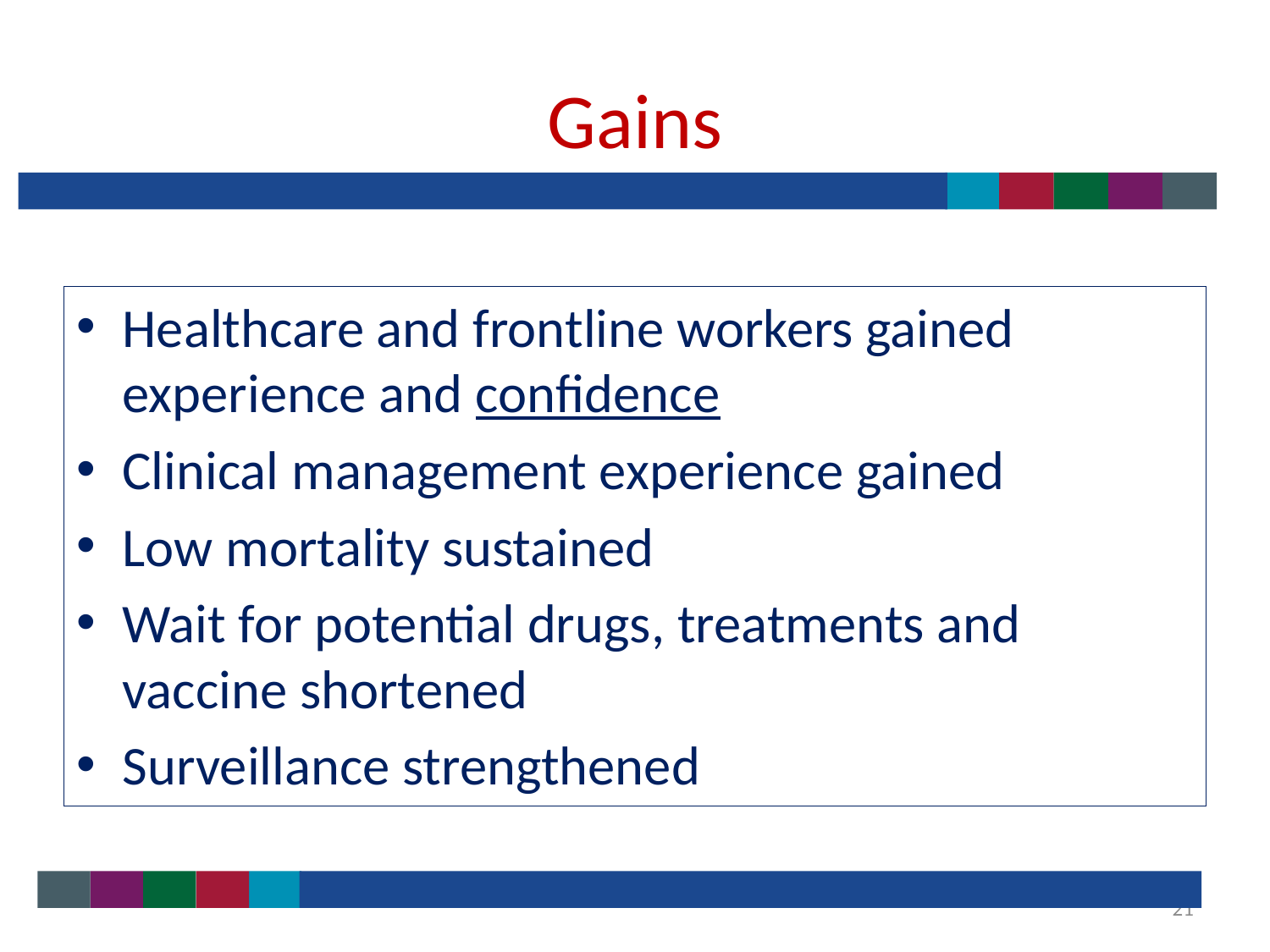

# Gains

Healthcare and frontline workers gained experience and confidence
Clinical management experience gained
Low mortality sustained
Wait for potential drugs, treatments and vaccine shortened
Surveillance strengthened

21